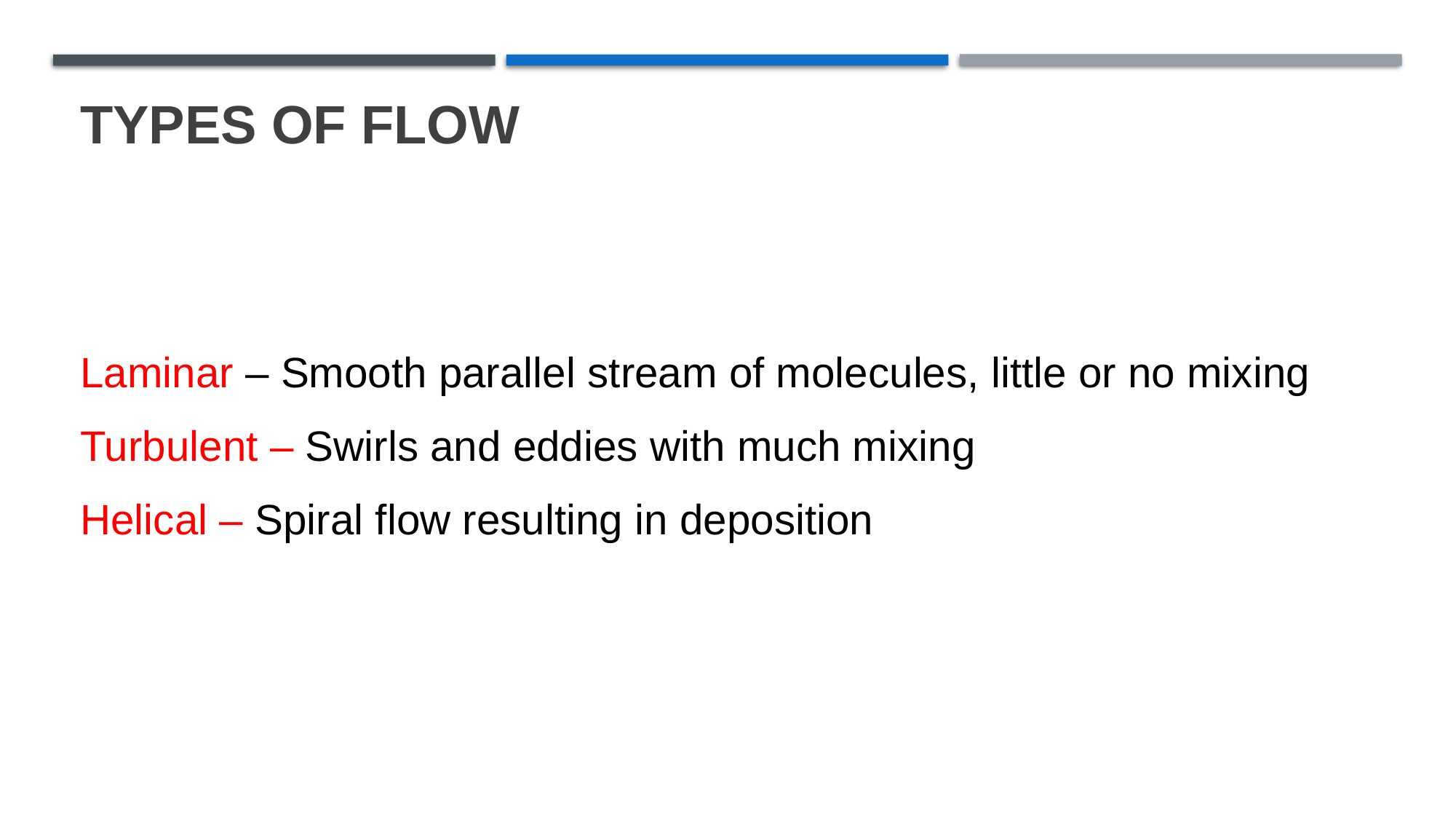

# Types of flow
Laminar – Smooth parallel stream of molecules, little or no mixing
Turbulent – Swirls and eddies with much mixing
Helical – Spiral flow resulting in deposition